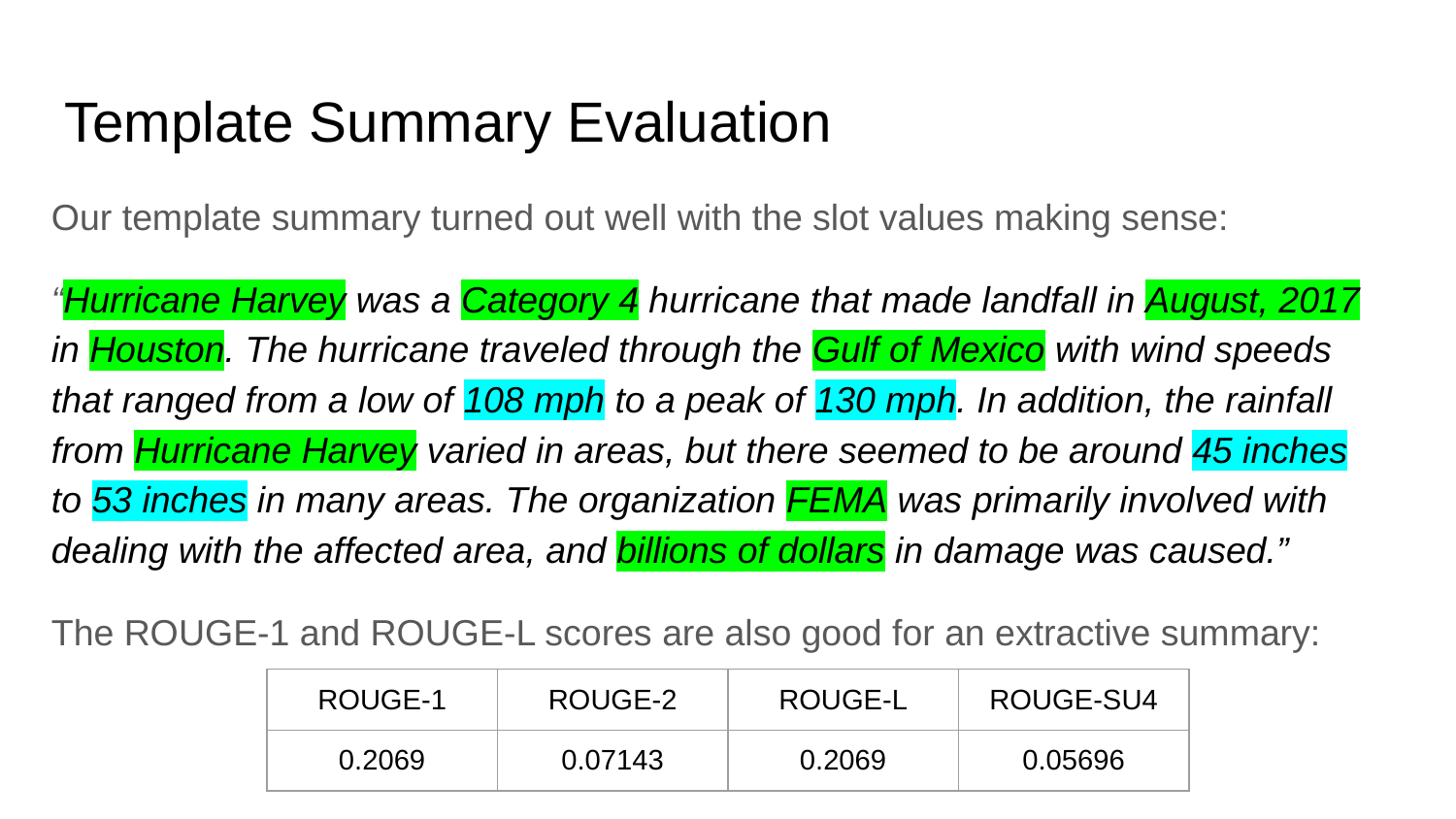

# Template Summary Evaluation
Our template summary turned out well with the slot values making sense:
“Hurricane Harvey was a Category 4 hurricane that made landfall in August, 2017 in Houston. The hurricane traveled through the Gulf of Mexico with wind speeds that ranged from a low of 108 mph to a peak of 130 mph. In addition, the rainfall from Hurricane Harvey varied in areas, but there seemed to be around 45 inches to 53 inches in many areas. The organization FEMA was primarily involved with dealing with the affected area, and billions of dollars in damage was caused.”
The ROUGE-1 and ROUGE-L scores are also good for an extractive summary:

| ROUGE-1 | ROUGE-2 | ROUGE-L | ROUGE-SU4 |
| --- | --- | --- | --- |
| 0.2069 | 0.07143 | 0.2069 | 0.05696 |